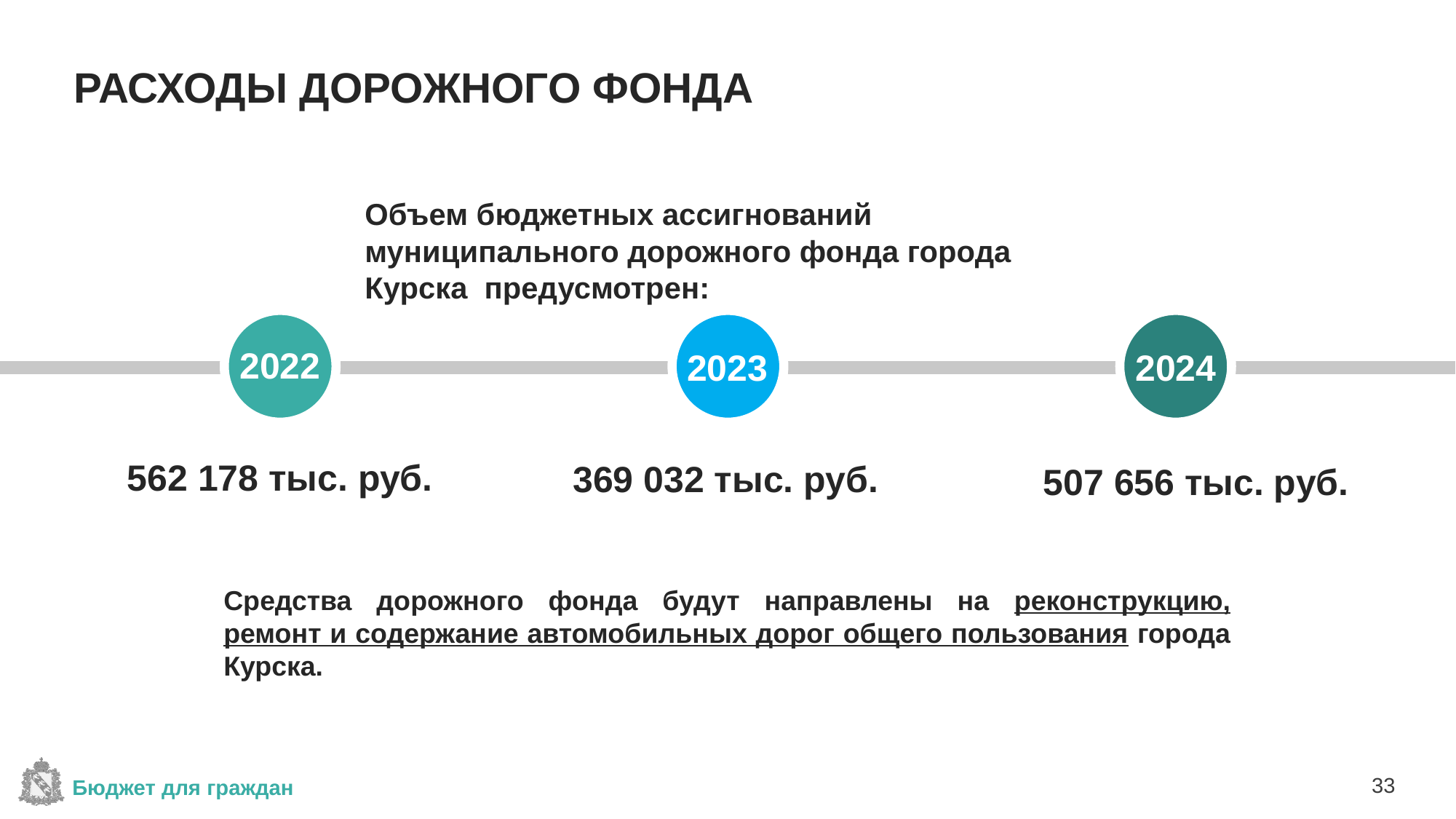

# РАСХОДЫ ДОРОЖНОГО ФОНДА
Объем бюджетных ассигнований муниципального дорожного фонда города Курска  предусмотрен:

2022
2023
2024

562 178 тыс. руб.
369 032 тыс. руб.
507 656 тыс. руб.
Средства дорожного фонда будут направлены на реконструкцию, ремонт и содержание автомобильных дорог общего пользования города Курска.